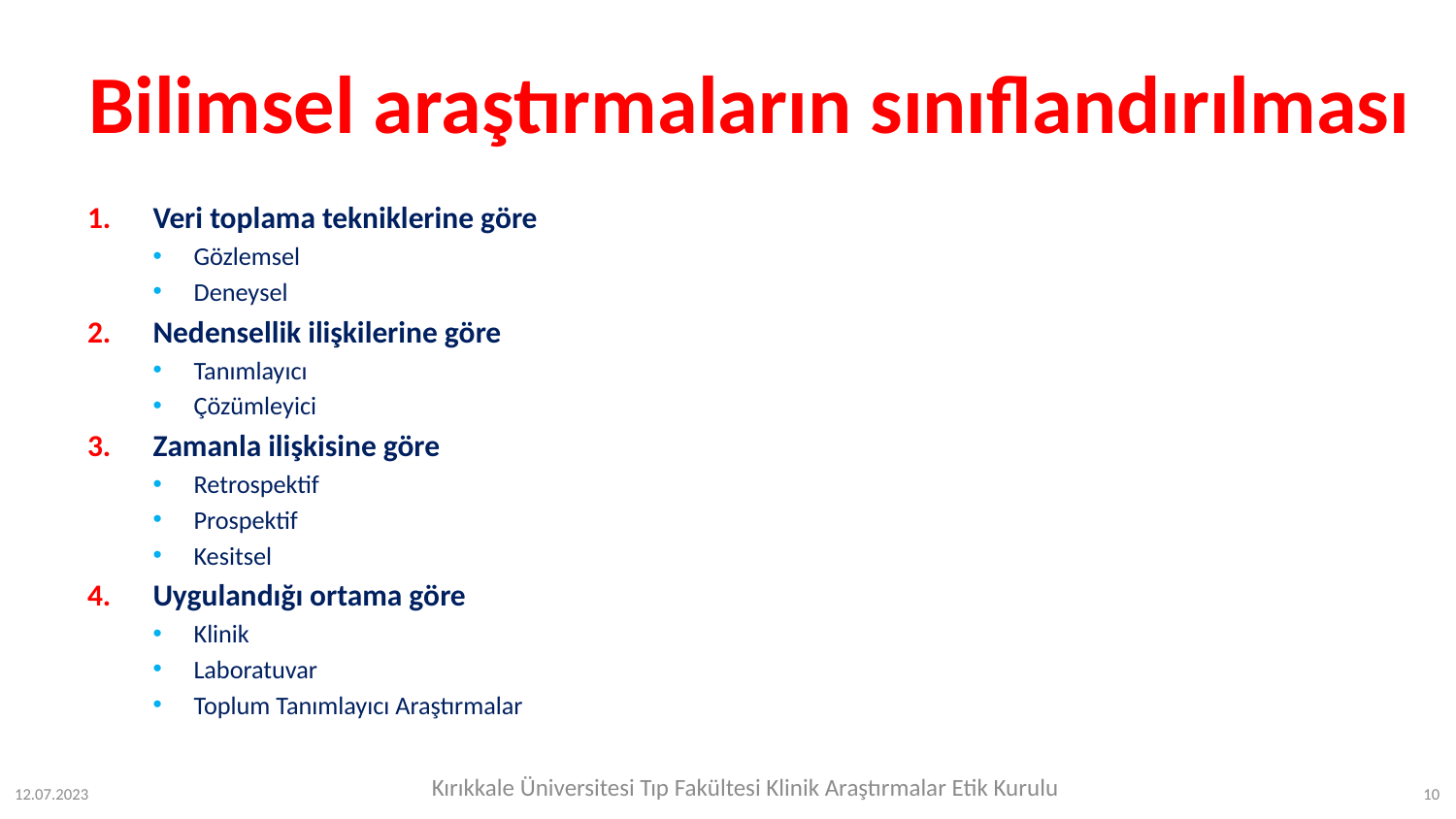

# Bilimsel araştırmaların sınıflandırılması
Veri toplama tekniklerine göre
Gözlemsel
Deneysel
Nedensellik ilişkilerine göre
Tanımlayıcı
Çözümleyici
Zamanla ilişkisine göre
Retrospektif
Prospektif
Kesitsel
Uygulandığı ortama göre
Klinik
Laboratuvar
Toplum Tanımlayıcı Araştırmalar
Kırıkkale Üniversitesi Tıp Fakültesi Klinik Araştırmalar Etik Kurulu
12.07.2023
10